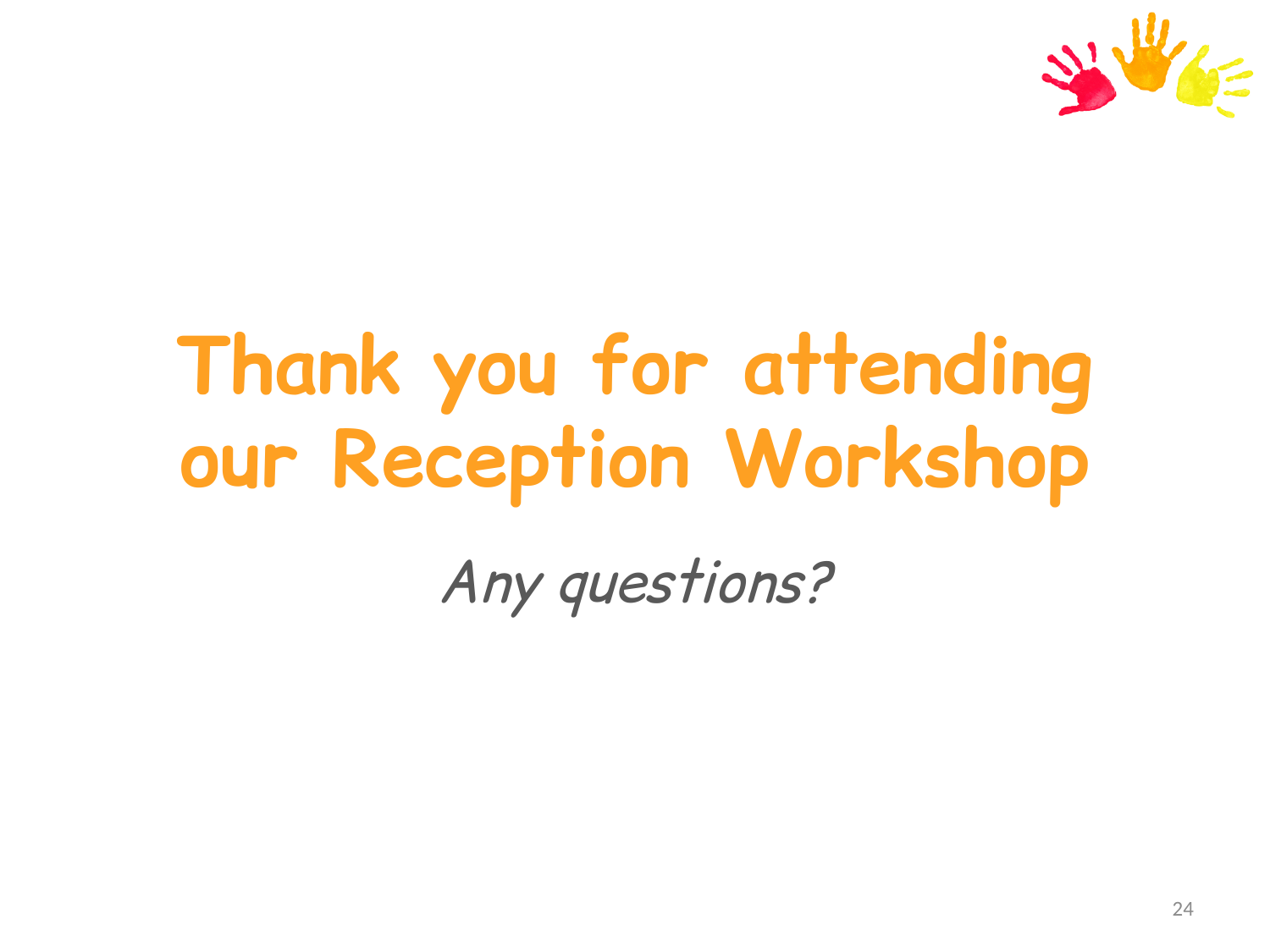

# Thank you for attending our Reception Workshop
Any questions?
24